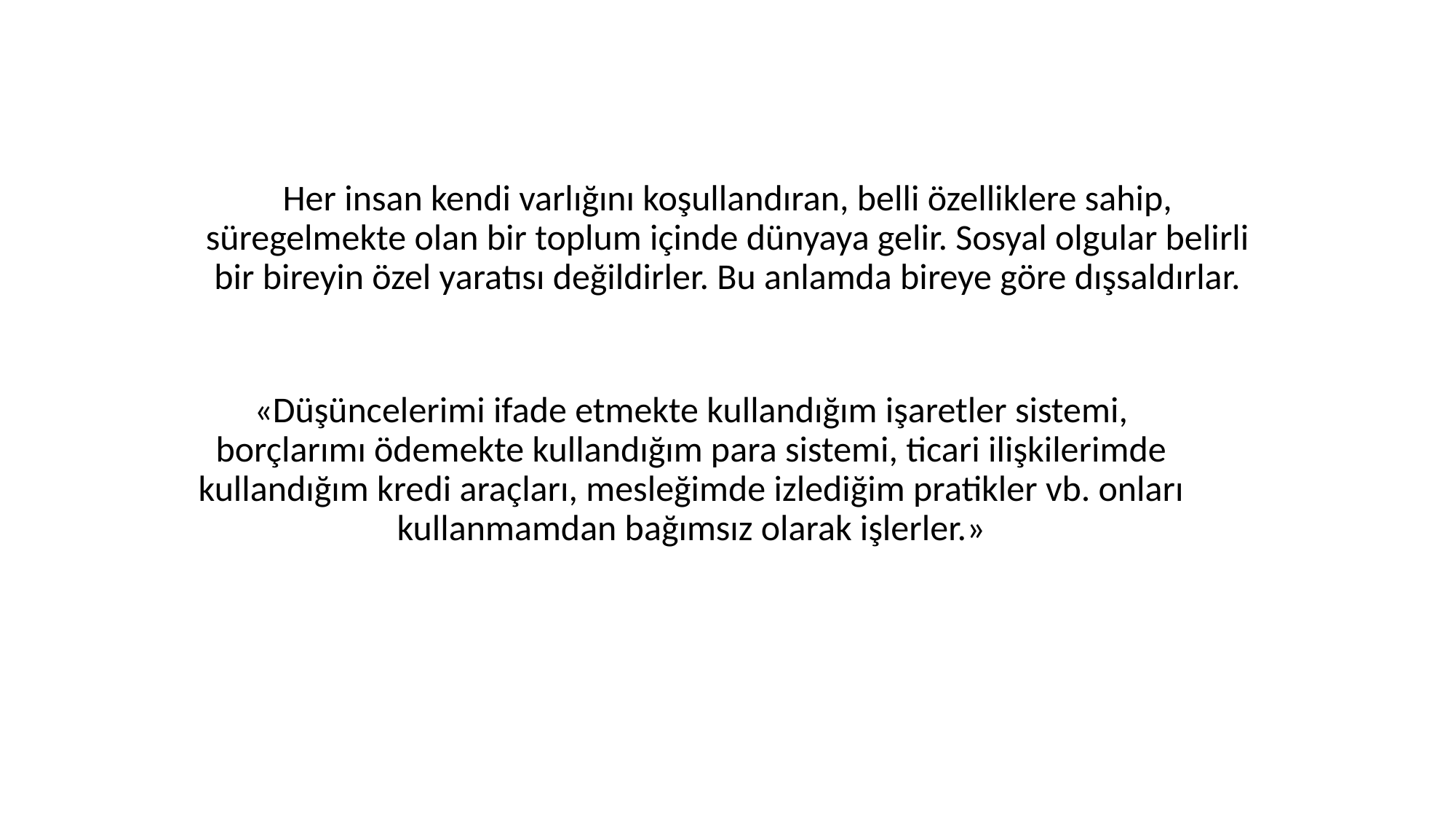

# Her insan kendi varlığını koşullandıran, belli özelliklere sahip, süregelmekte olan bir toplum içinde dünyaya gelir. Sosyal olgular belirli bir bireyin özel yaratısı değildirler. Bu anlamda bireye göre dışsaldırlar.
«Düşüncelerimi ifade etmekte kullandığım işaretler sistemi, borçlarımı ödemekte kullandığım para sistemi, ticari ilişkilerimde kullandığım kredi araçları, mesleğimde izlediğim pratikler vb. onları kullanmamdan bağımsız olarak işlerler.»